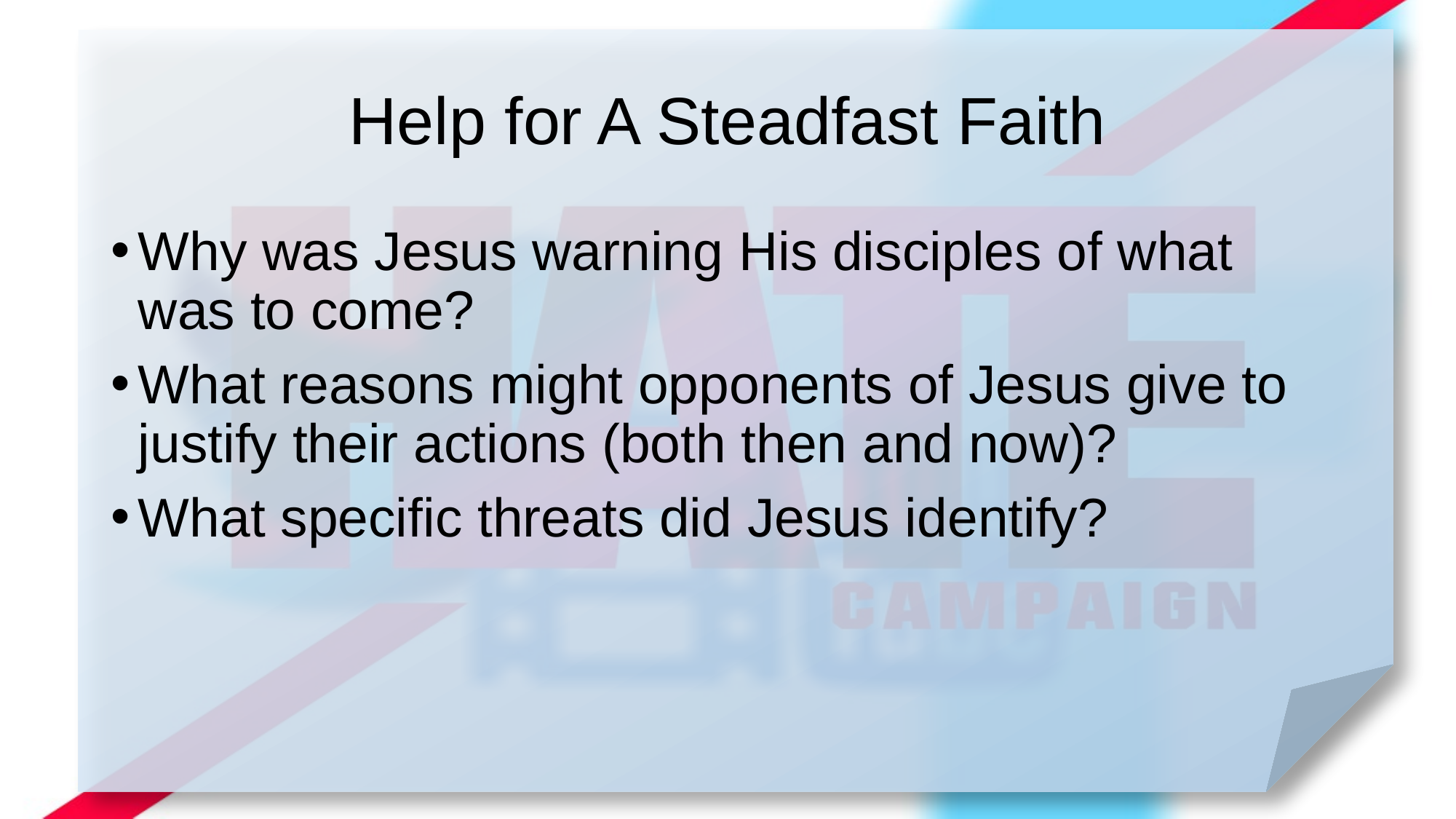

# Help for A Steadfast Faith
Why was Jesus warning His disciples of what was to come?
What reasons might opponents of Jesus give to justify their actions (both then and now)?
What specific threats did Jesus identify?